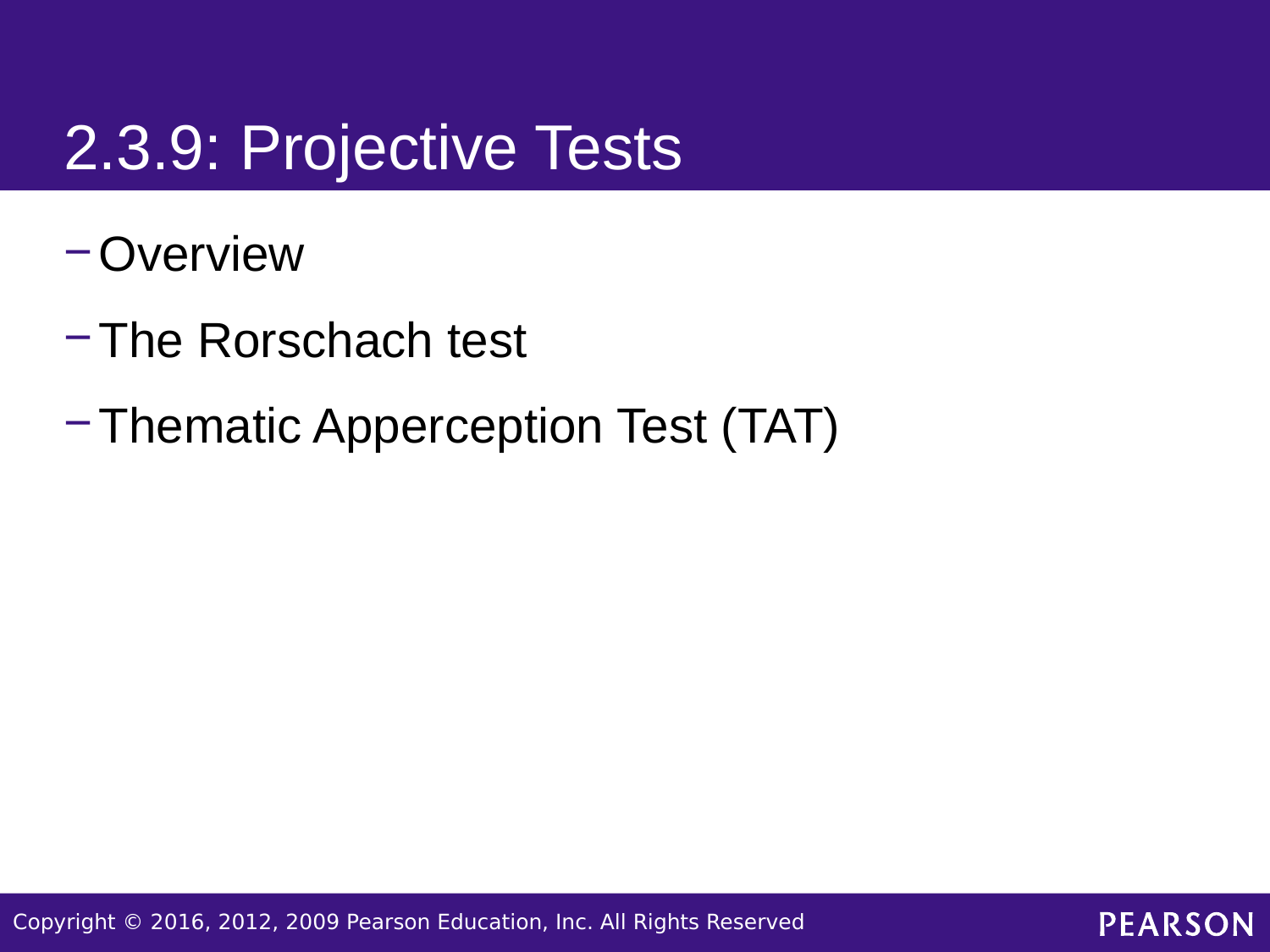

# 2.3.9: Projective Tests
Overview
The Rorschach test
Thematic Apperception Test (TAT)